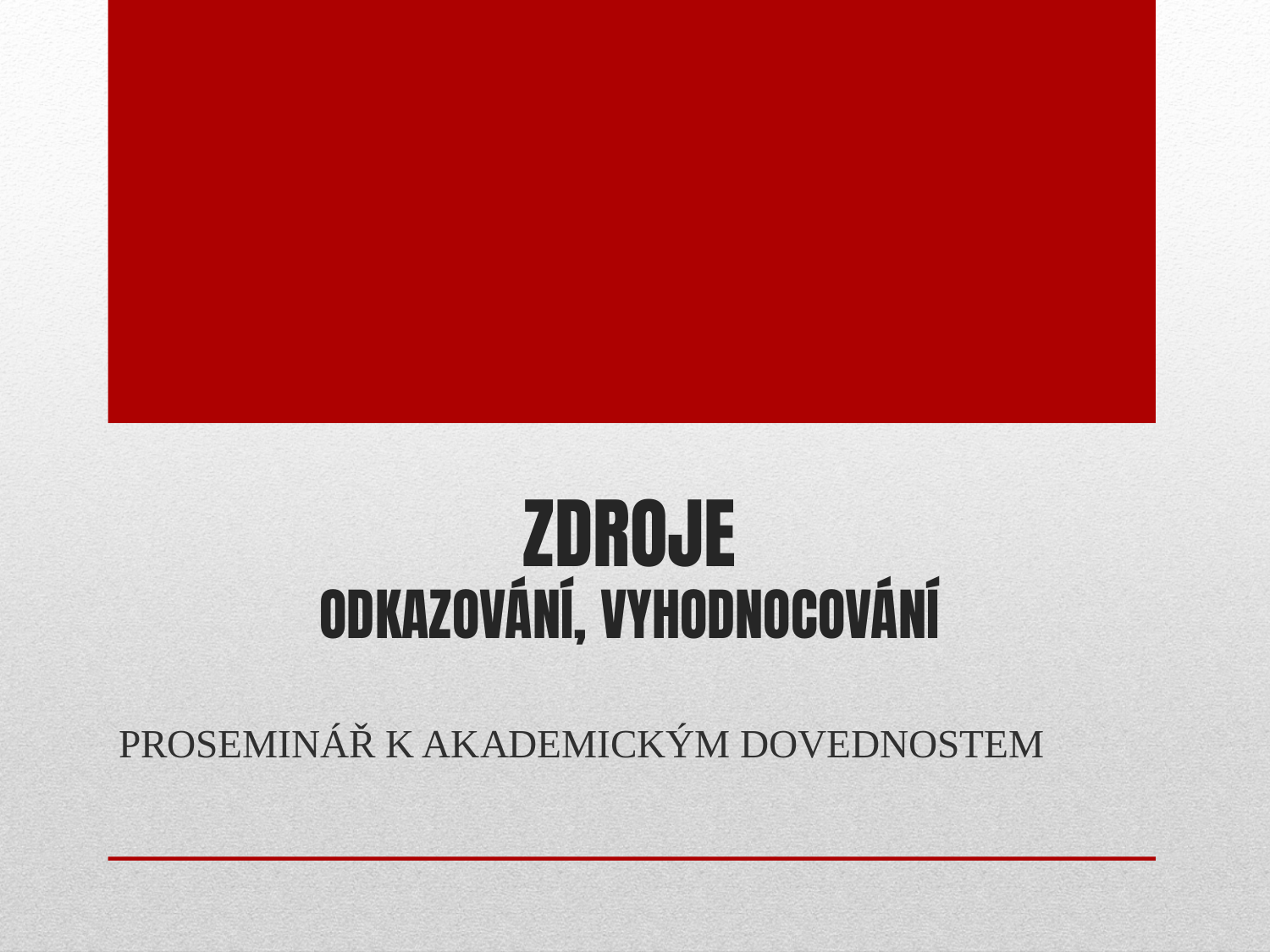

# ZDROJE ODKAZOVÁNÍ, VYHODNOCOVÁNÍ

PROSEMINÁŘ K AKADEMICKÝM DOVEDNOSTEM